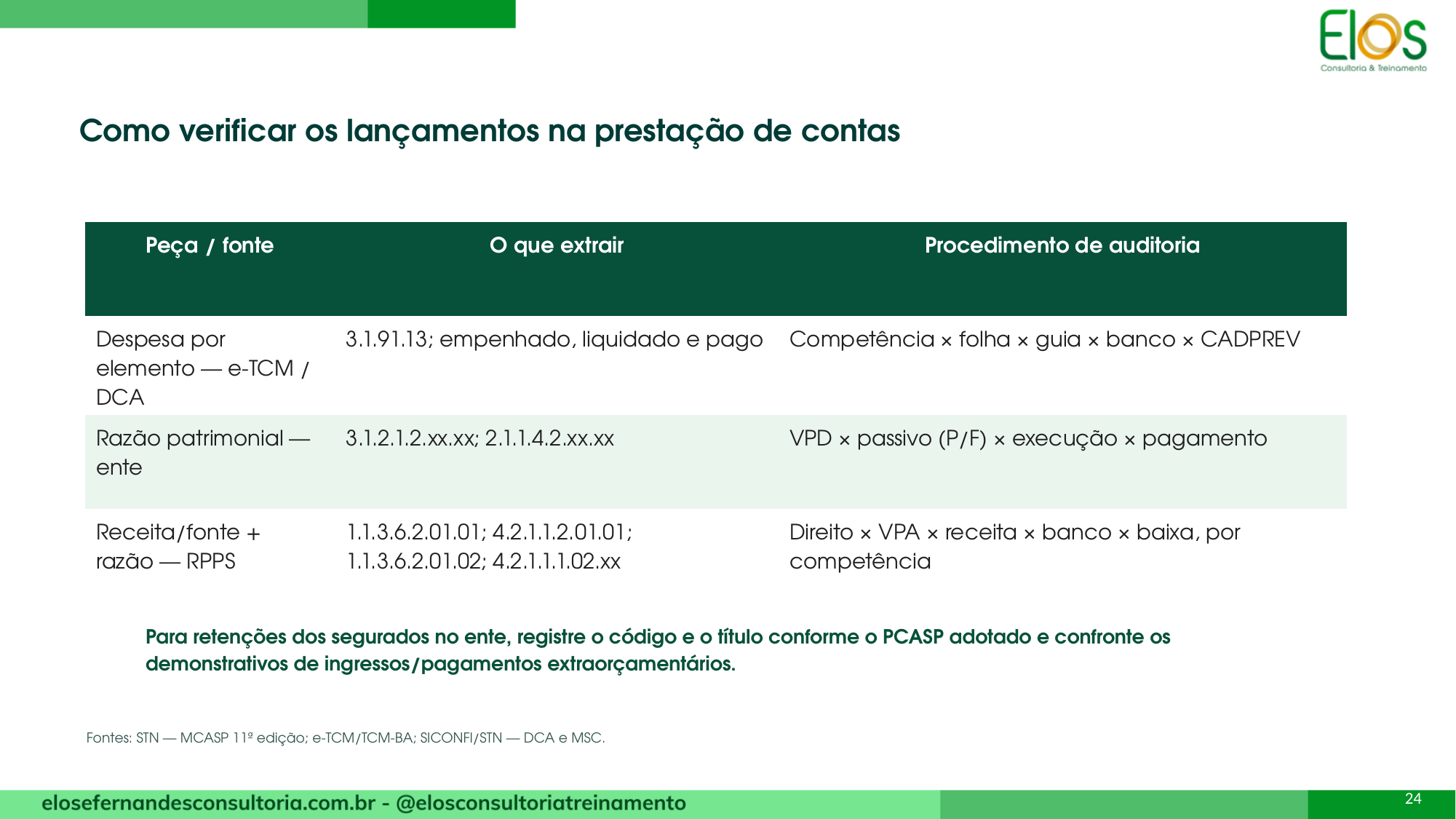

Como verificar os lançamentos na prestação de contas

| Peça / fonte | O que extrair | Procedimento de auditoria |
| --- | --- | --- |
| Despesa por elemento — e-TCM / DCA | 3.1.91.13; empenhado, liquidado e pago | Competência × folha × guia × banco × CADPREV |
| Razão patrimonial — ente | 3.1.2.1.2.xx.xx; 2.1.1.4.2.xx.xx | VPD × passivo (P/F) × execução × pagamento |
| Receita/fonte + razão — RPPS | 1.1.3.6.2.01.01; 4.2.1.1.2.01.01; 1.1.3.6.2.01.02; 4.2.1.1.1.02.xx | Direito × VPA × receita × banco × baixa, por competência |
Para retenções dos segurados no ente, registre o código e o título conforme o PCASP adotado e confronte os demonstrativos de ingressos/pagamentos extraorçamentários.
Fontes: STN — MCASP 11ª edição; e-TCM/TCM-BA; SICONFI/STN — DCA e MSC.
24